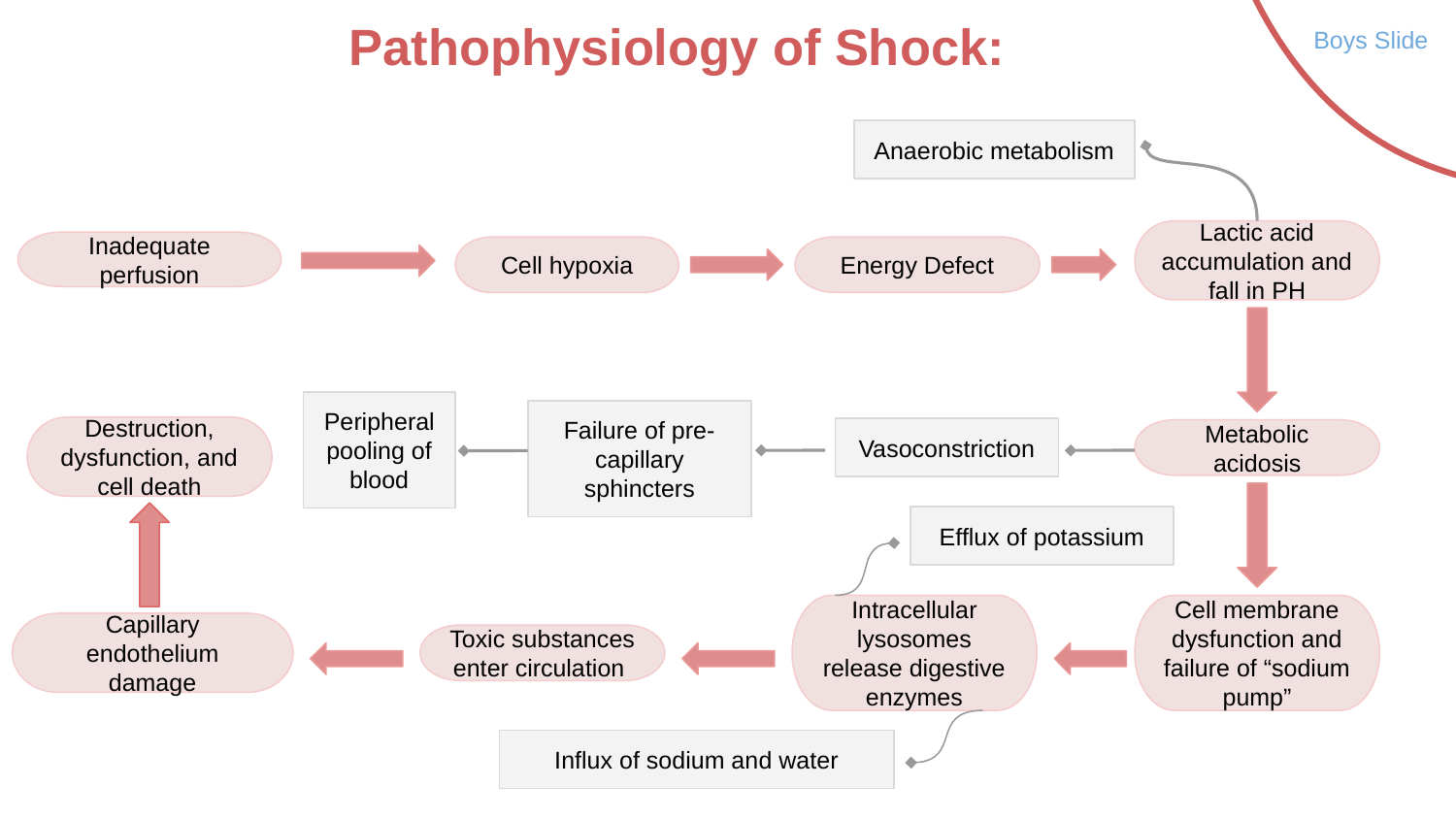

# Pathophysiology of Shock:
Boys Slide
Anaerobic metabolism
Lactic acid accumulation and fall in PH
Inadequate perfusion
Energy Defect
Cell hypoxia

Peripheral pooling of blood
Failure of pre-capillary sphincters
Destruction, dysfunction, and cell death
Vasoconstriction
Metabolic acidosis

Efflux of potassium
Intracellular lysosomes release digestive enzymes
Cell membrane dysfunction and failure of “sodium pump”
Capillary endothelium damage
Toxic substances enter circulation

Influx of sodium and water